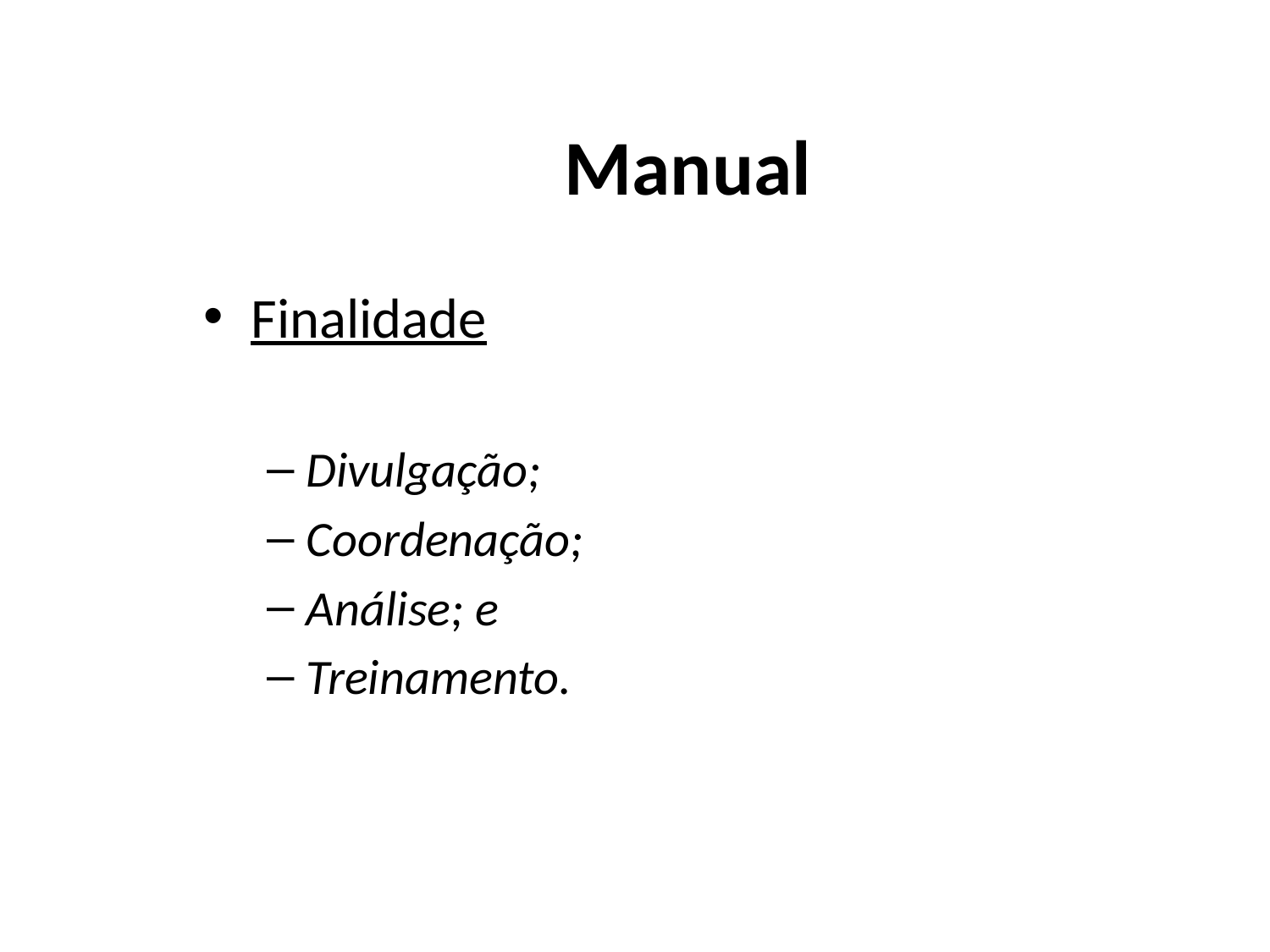

# Manual
Finalidade

Divulgação;
Coordenação;
Análise; e
Treinamento.